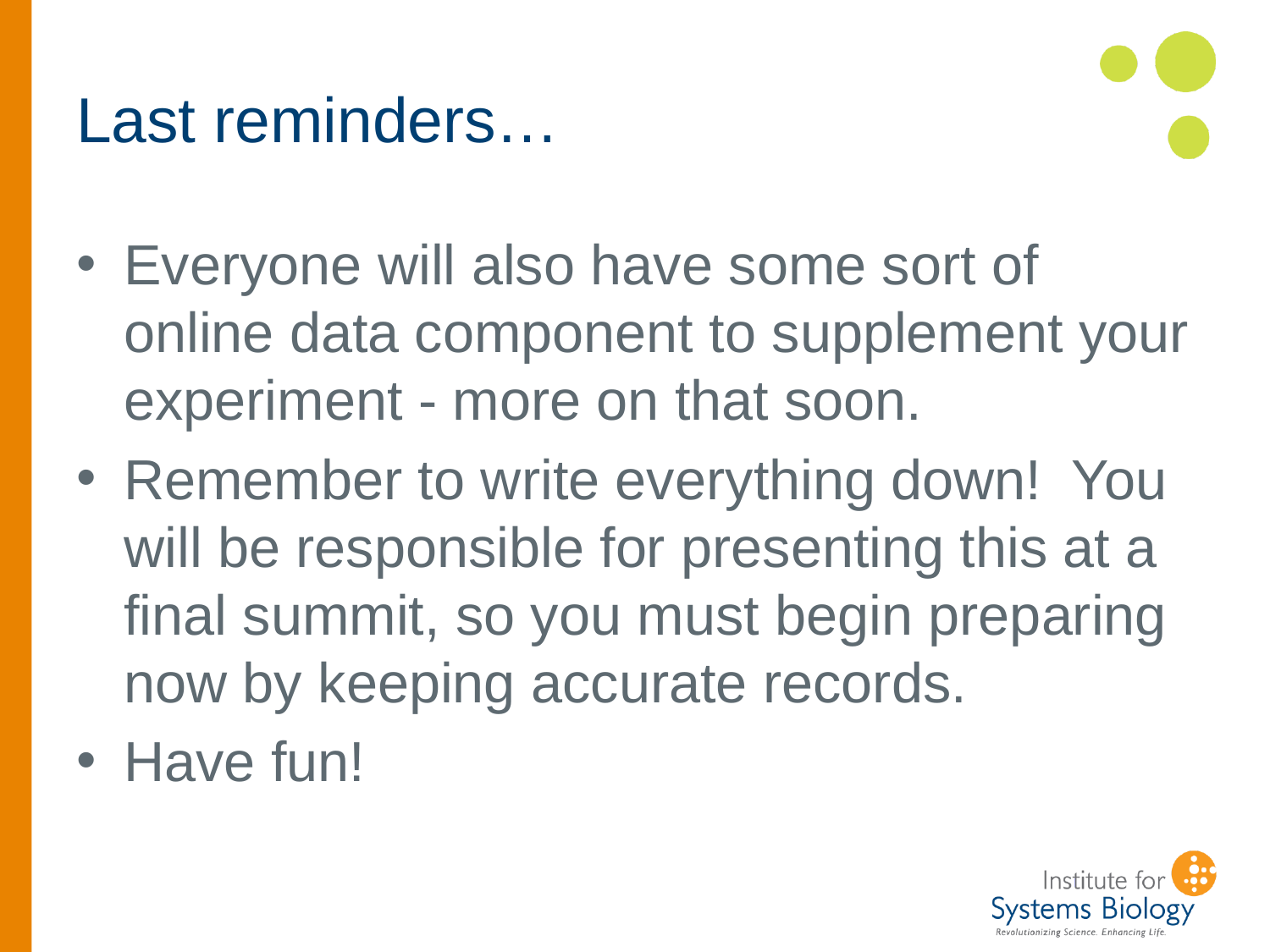

# Last reminders…
Everyone will also have some sort of online data component to supplement your experiment - more on that soon.
Remember to write everything down!  You will be responsible for presenting this at a final summit, so you must begin preparing now by keeping accurate records.
Have fun!